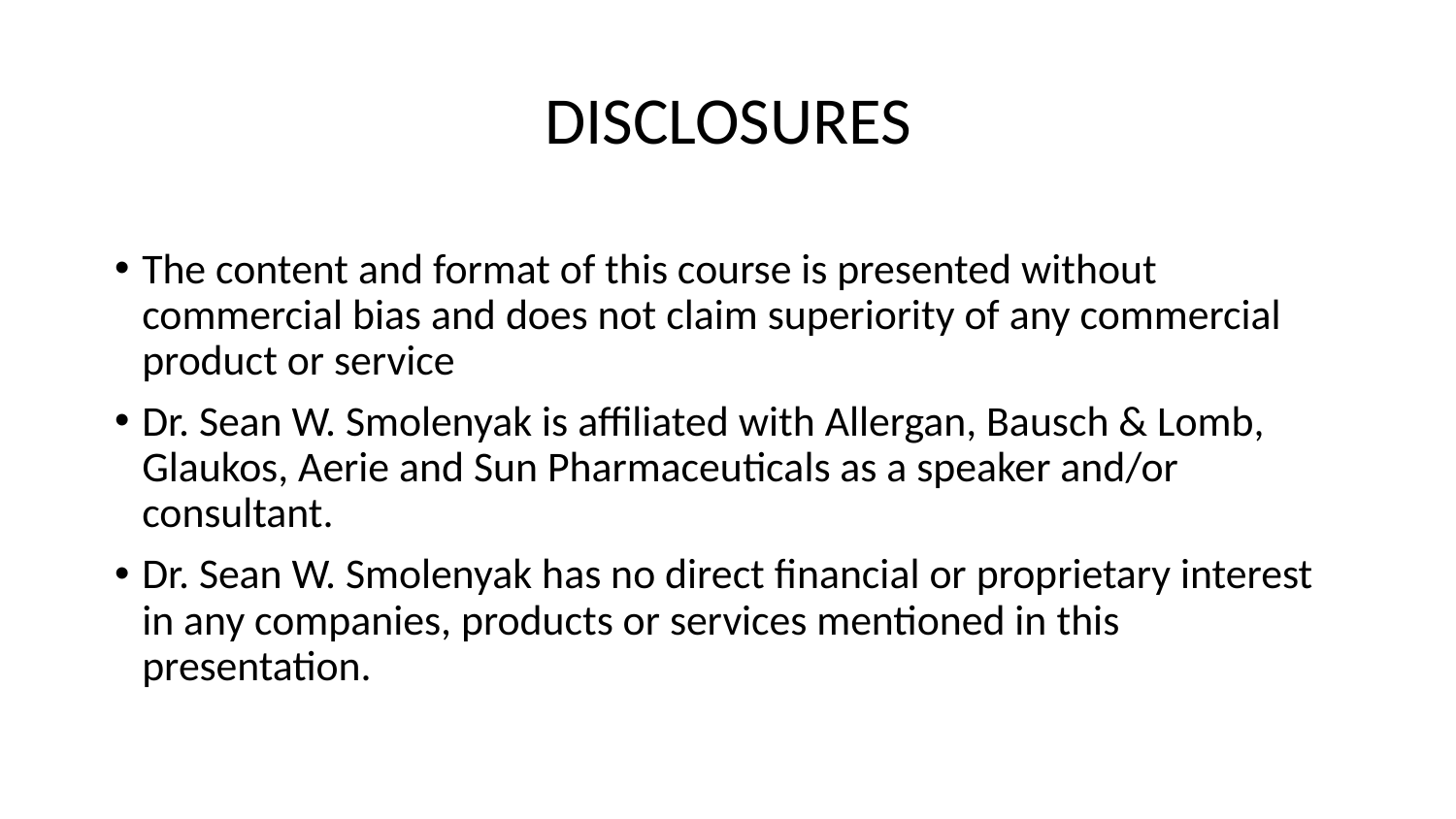

# DISCLOSURES
The content and format of this course is presented without commercial bias and does not claim superiority of any commercial product or service
Dr. Sean W. Smolenyak is affiliated with Allergan, Bausch & Lomb, Glaukos, Aerie and Sun Pharmaceuticals as a speaker and/or consultant.
Dr. Sean W. Smolenyak has no direct financial or proprietary interest in any companies, products or services mentioned in this presentation.